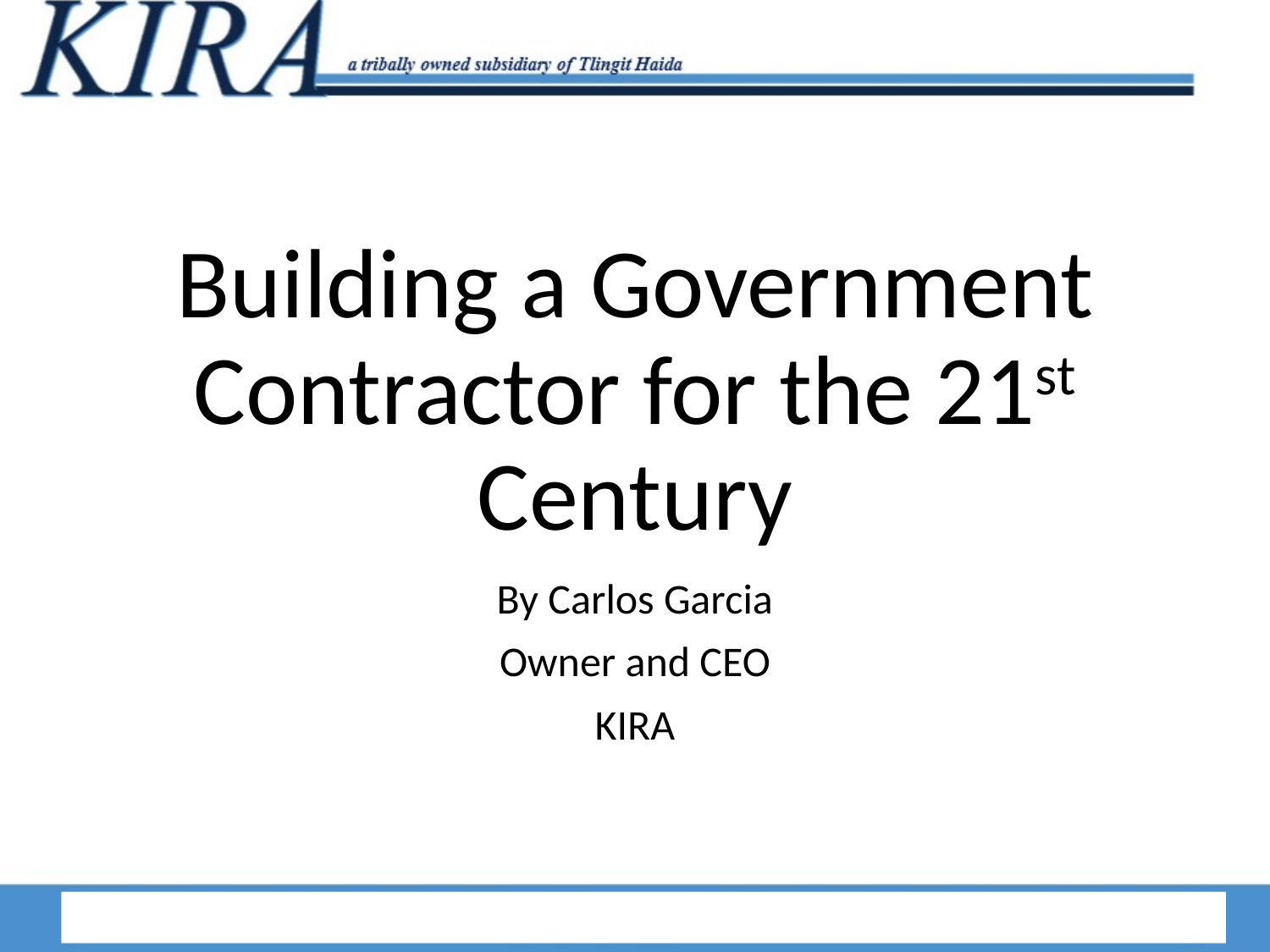

# Building a Government Contractor for the 21st Century
By Carlos Garcia
Owner and CEO
KIRA